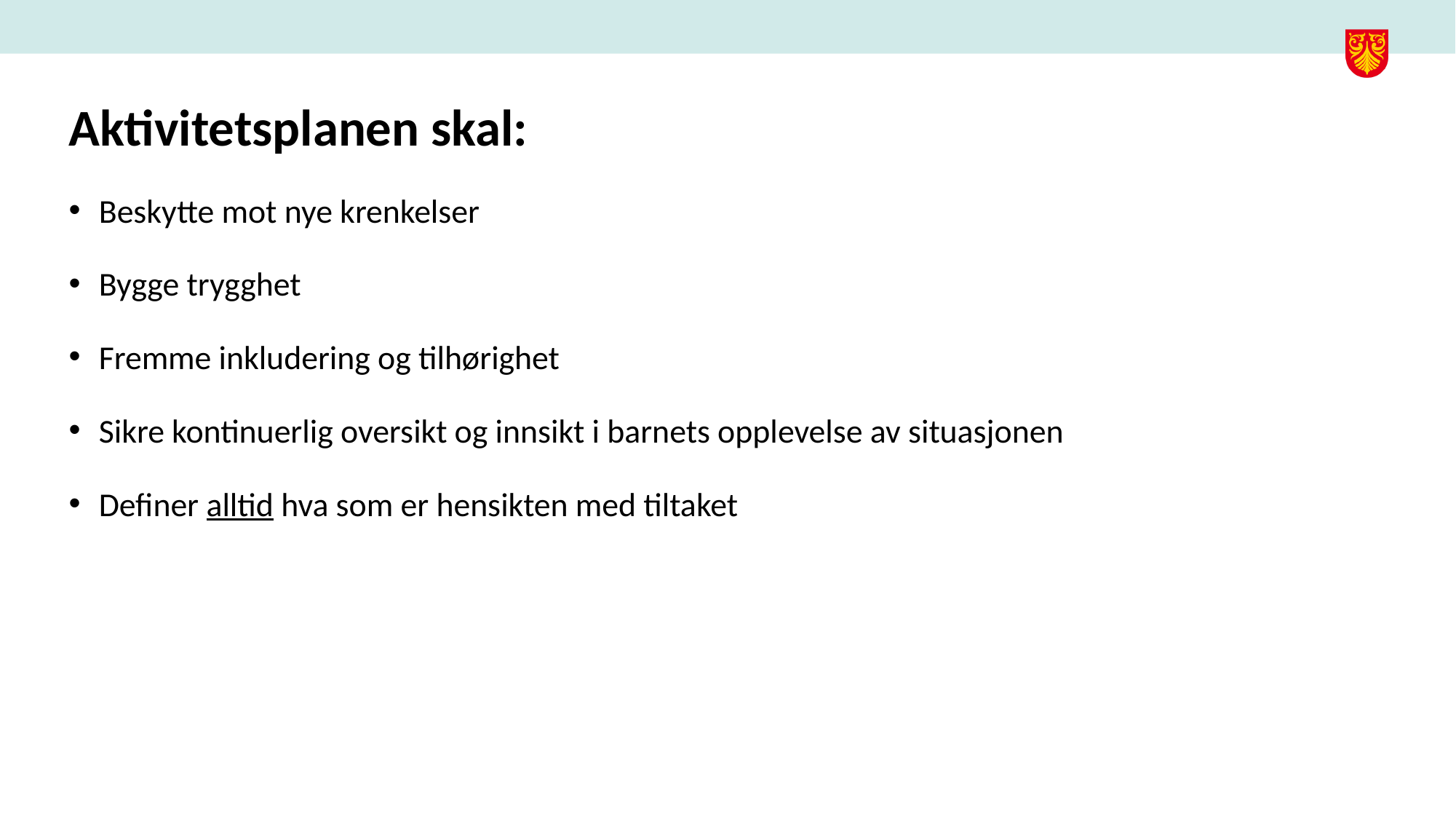

# Aktivitetsplanen skal:
Beskytte mot nye krenkelser
Bygge trygghet
Fremme inkludering og tilhørighet
Sikre kontinuerlig oversikt og innsikt i barnets opplevelse av situasjonen
Definer alltid hva som er hensikten med tiltaket